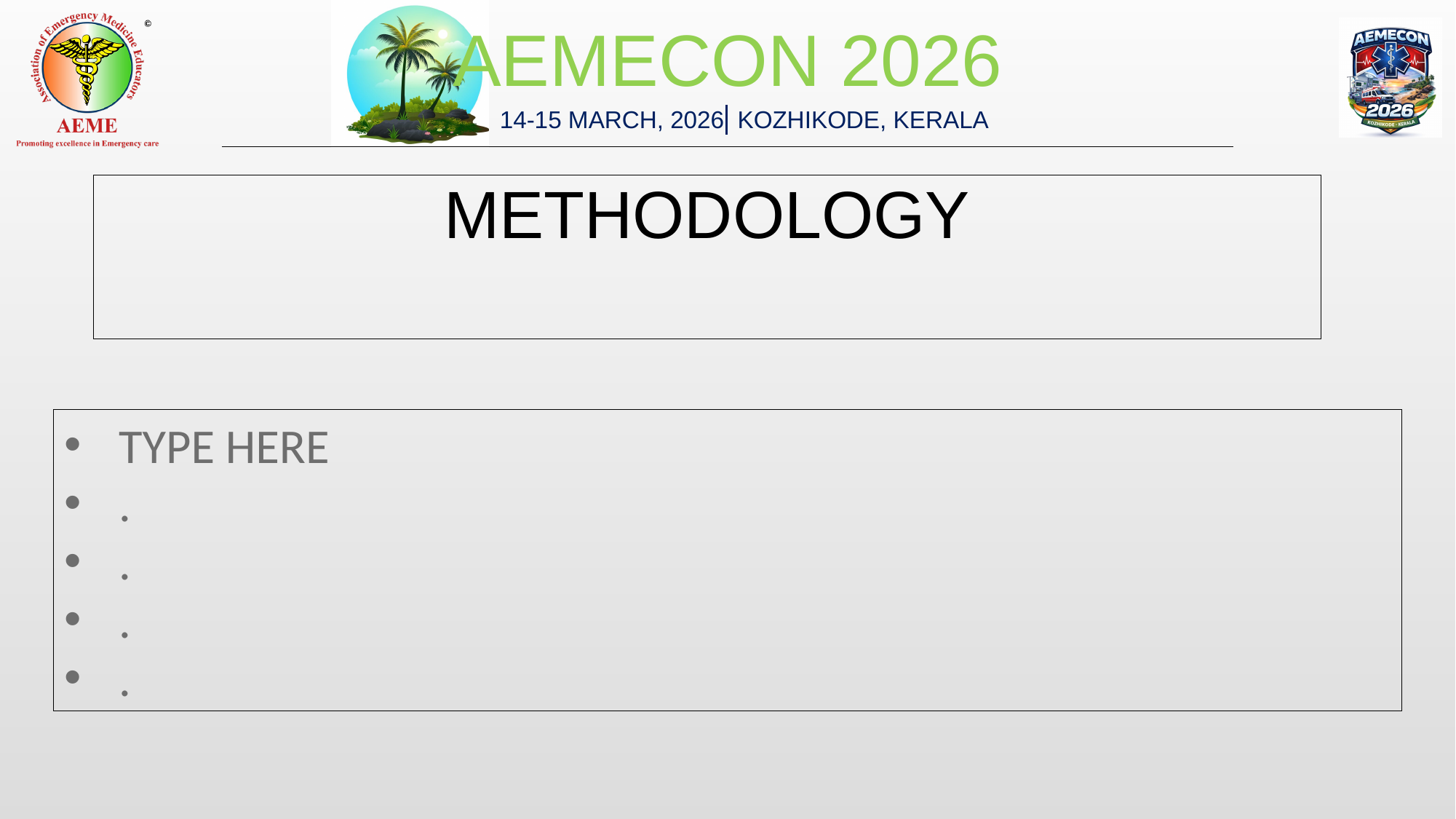

METHODOLOGY
TYPE HERE
.
.
.
.